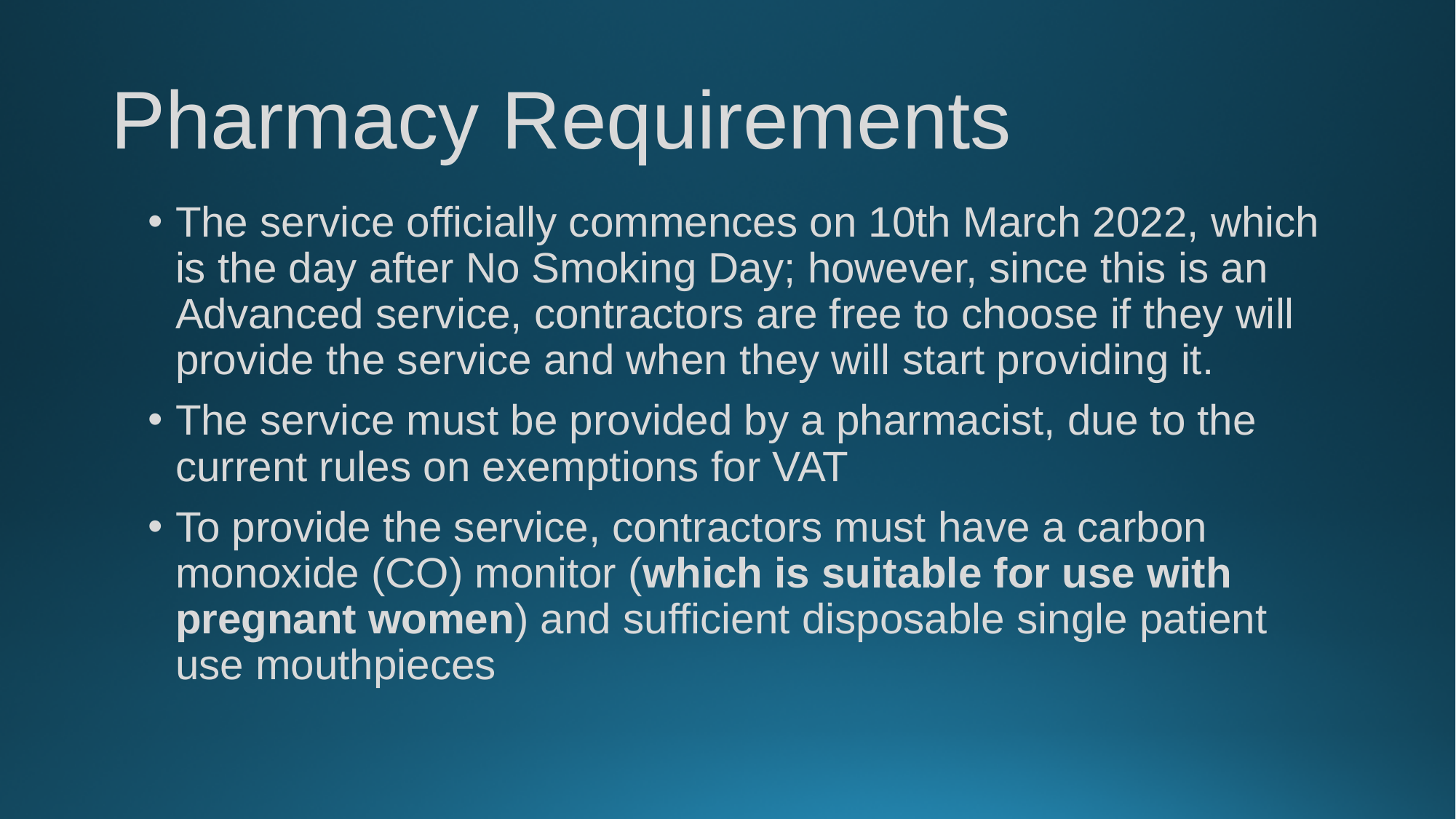

# Pharmacy Requirements
The service officially commences on 10th March 2022, which is the day after No Smoking Day; however, since this is an Advanced service, contractors are free to choose if they will provide the service and when they will start providing it.
The service must be provided by a pharmacist, due to the current rules on exemptions for VAT
To provide the service, contractors must have a carbon monoxide (CO) monitor (which is suitable for use with pregnant women) and sufficient disposable single patient use mouthpieces